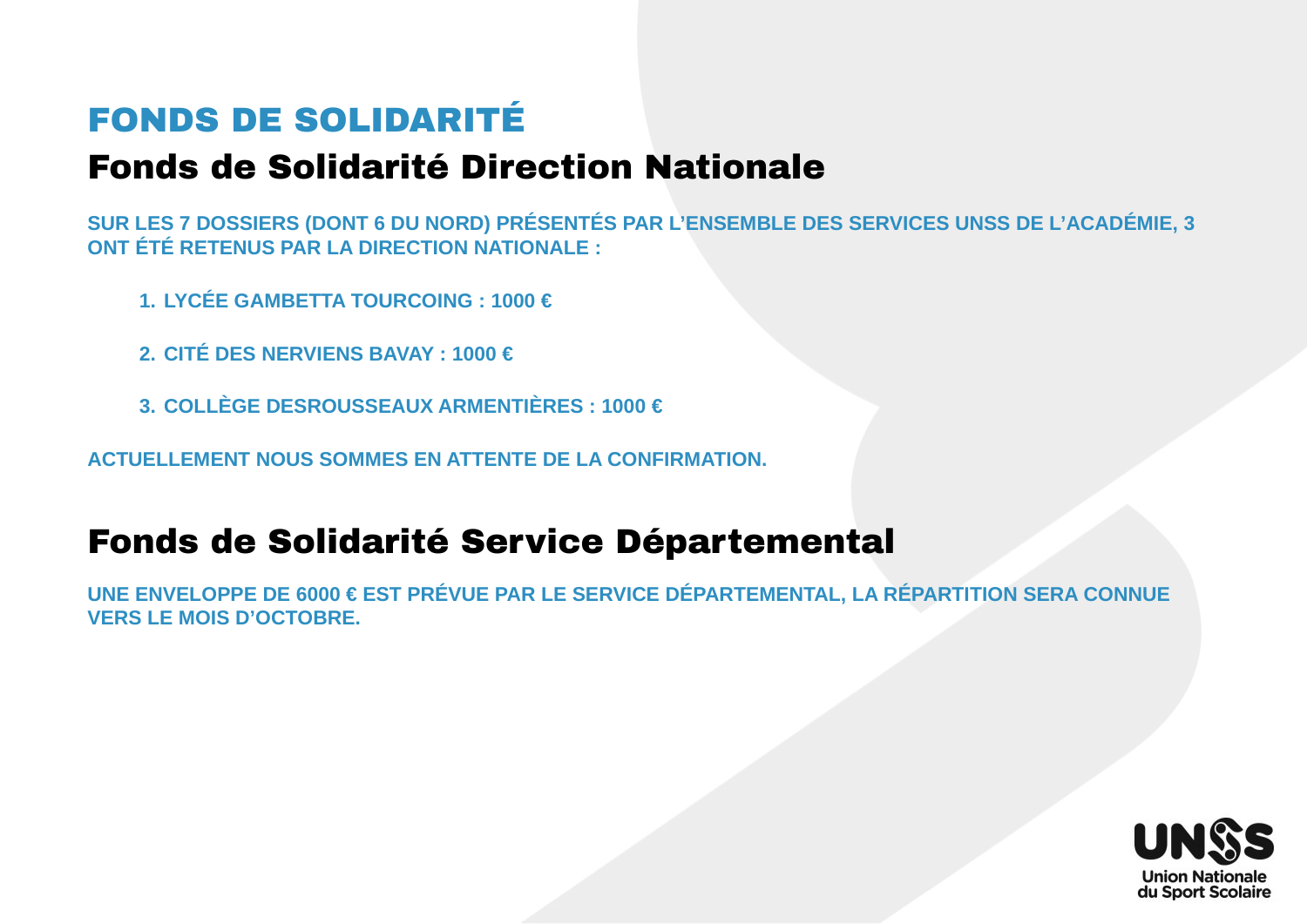

# Fonds de solidarité
Fonds de Solidarité Direction Nationale
Sur les 7 dossiers (dont 6 du nord) présentés par l’ensemble des services UNSS de l’Académie, 3 ont été retenus par la Direction Nationale :
Lycée Gambetta Tourcoing : 1000 €
Cité des Nerviens Bavay : 1000 €
Collège Desrousseaux Armentières : 1000 €
Actuellement nous sommes en attente de la confirmation.
Fonds de Solidarité Service Départemental
Une enveloppe de 6000 € est prévue par le Service départemental, la répartition sera connue vers le mois d’octobre.